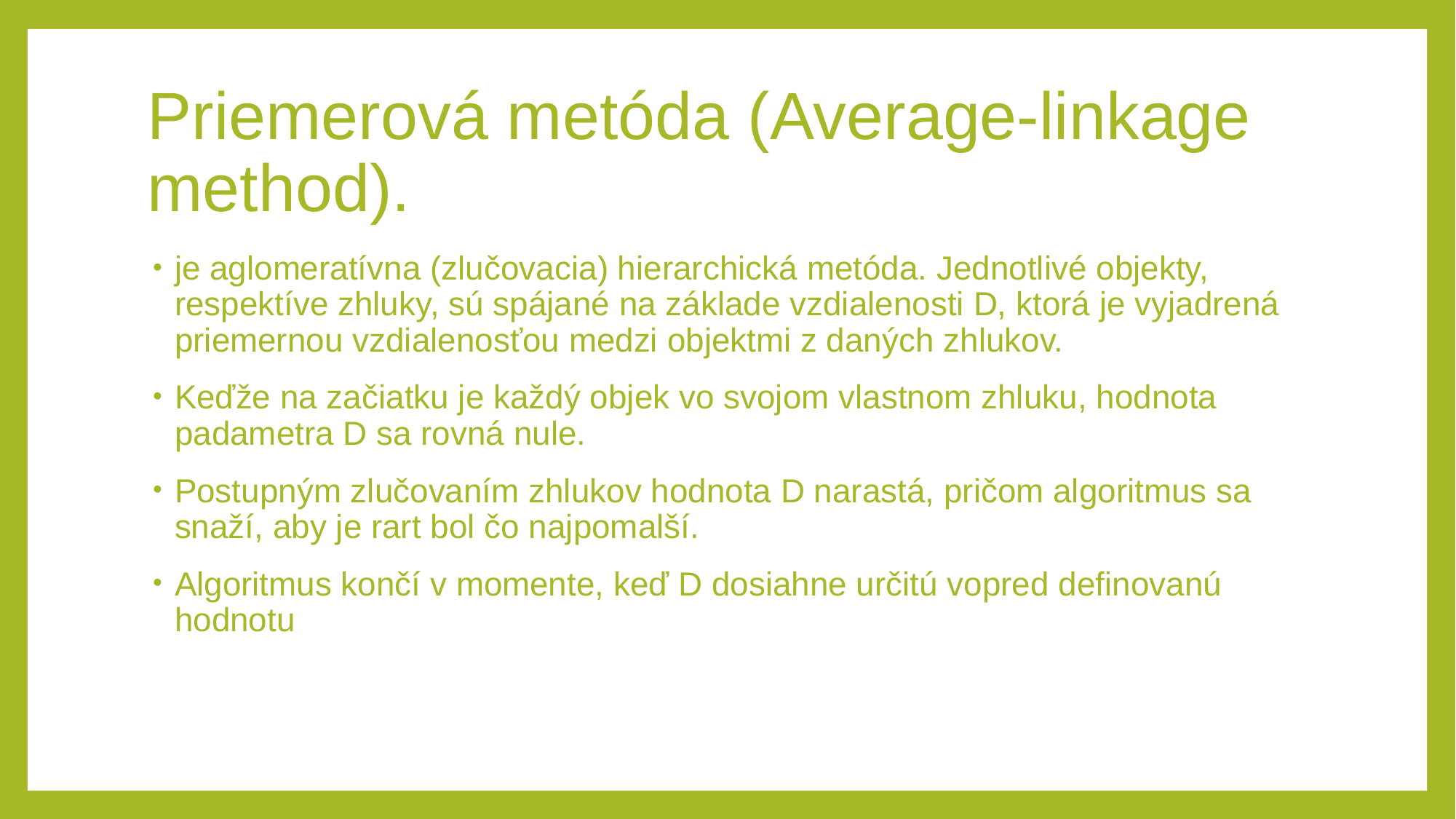

# Priemerová metóda (Average-linkage method).
je aglomeratívna (zlučovacia) hierarchická metóda. Jednotlivé objekty, respektíve zhluky, sú spájané na základe vzdialenosti D, ktorá je vyjadrená priemernou vzdialenosťou medzi objektmi z daných zhlukov.
Keďže na začiatku je každý objek vo svojom vlastnom zhluku, hodnota padametra D sa rovná nule.
Postupným zlučovaním zhlukov hodnota D narastá, pričom algoritmus sa snaží, aby je rart bol čo najpomalší.
Algoritmus končí v momente, keď D dosiahne určitú vopred definovanú hodnotu